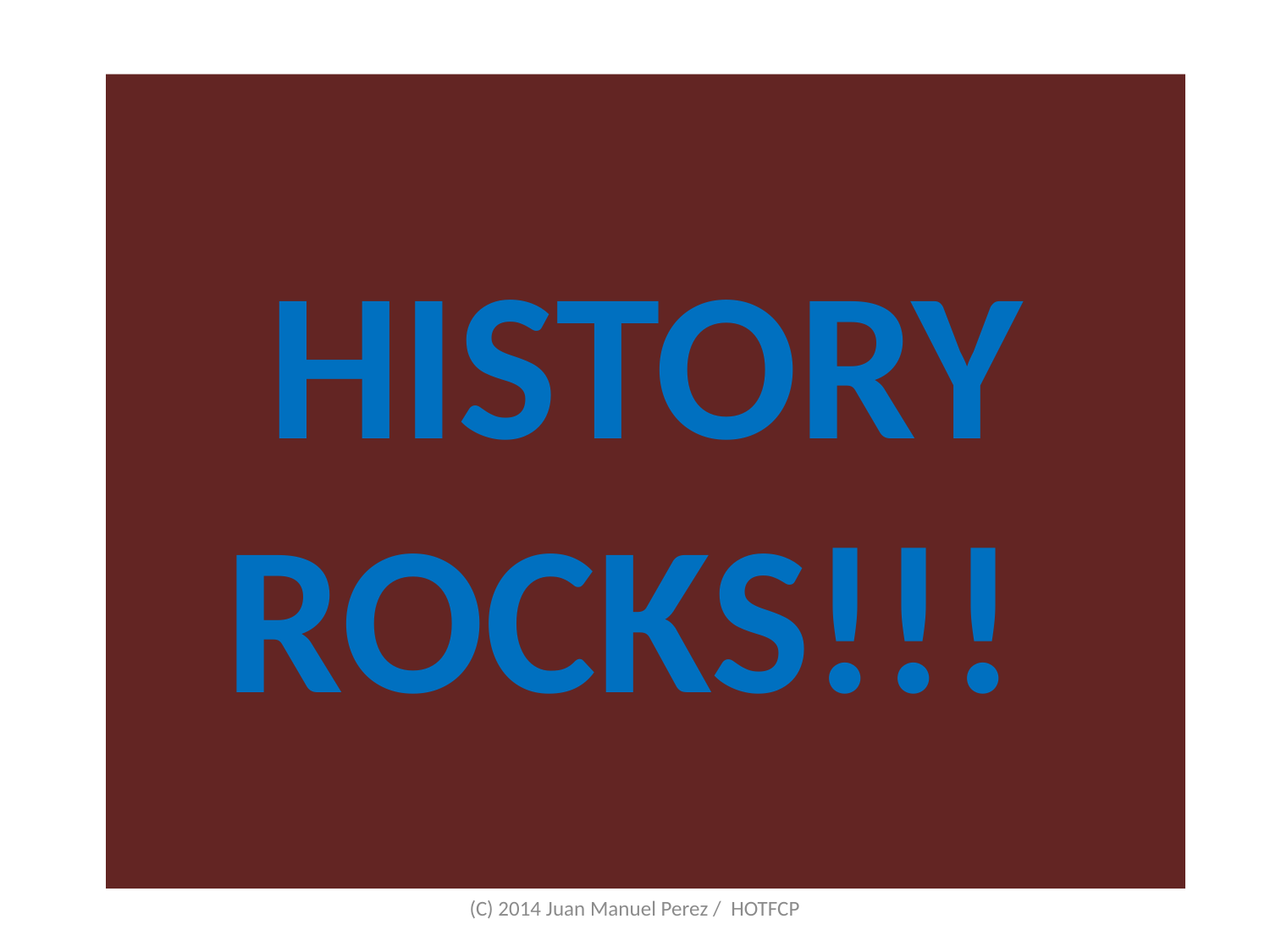

# HISTORY ROCKS!!!
(C) 2014 Juan Manuel Perez /  HOTFCP